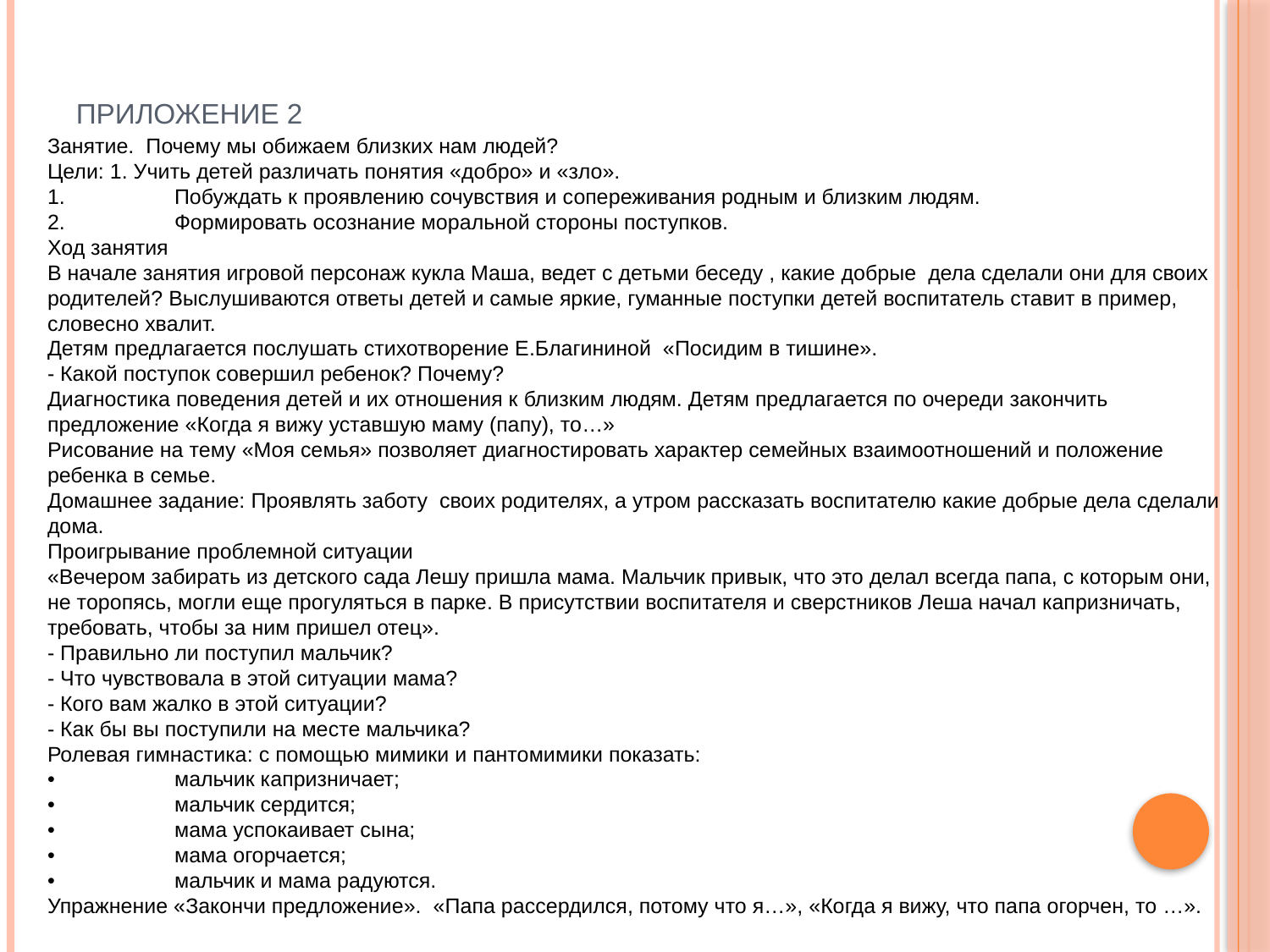

# Приложение 2
Занятие.  Почему мы обижаем близких нам людей?
Цели: 1. Учить детей различать понятия «добро» и «зло».
1.	Побуждать к проявлению сочувствия и сопереживания родным и близким людям.
2.	Формировать осознание моральной стороны поступков.
Ход занятия
В начале занятия игровой персонаж кукла Маша, ведет с детьми беседу , какие добрые  дела сделали они для своих родителей? Выслушиваются ответы детей и самые яркие, гуманные поступки детей воспитатель ставит в пример, словесно хвалит.
Детям предлагается послушать стихотворение Е.Благининой  «Посидим в тишине».
- Какой поступок совершил ребенок? Почему?
Диагностика поведения детей и их отношения к близким людям. Детям предлагается по очереди закончить предложение «Когда я вижу уставшую маму (папу), то…»
Рисование на тему «Моя семья» позволяет диагностировать характер семейных взаимоотношений и положение ребенка в семье.
Домашнее задание: Проявлять заботу  своих родителях, а утром рассказать воспитателю какие добрые дела сделали дома.
Проигрывание проблемной ситуации
«Вечером забирать из детского сада Лешу пришла мама. Мальчик привык, что это делал всегда папа, с которым они, не торопясь, могли еще прогуляться в парке. В присутствии воспитателя и сверстников Леша начал капризничать, требовать, чтобы за ним пришел отец».
- Правильно ли поступил мальчик?
- Что чувствовала в этой ситуации мама?
- Кого вам жалко в этой ситуации?
- Как бы вы поступили на месте мальчика?
Ролевая гимнастика: с помощью мимики и пантомимики показать:
•	мальчик капризничает;
•	мальчик сердится;
•	мама успокаивает сына;
•	мама огорчается;
•	мальчик и мама радуются.
Упражнение «Закончи предложение».  «Папа рассердился, потому что я…», «Когда я вижу, что папа огорчен, то …».